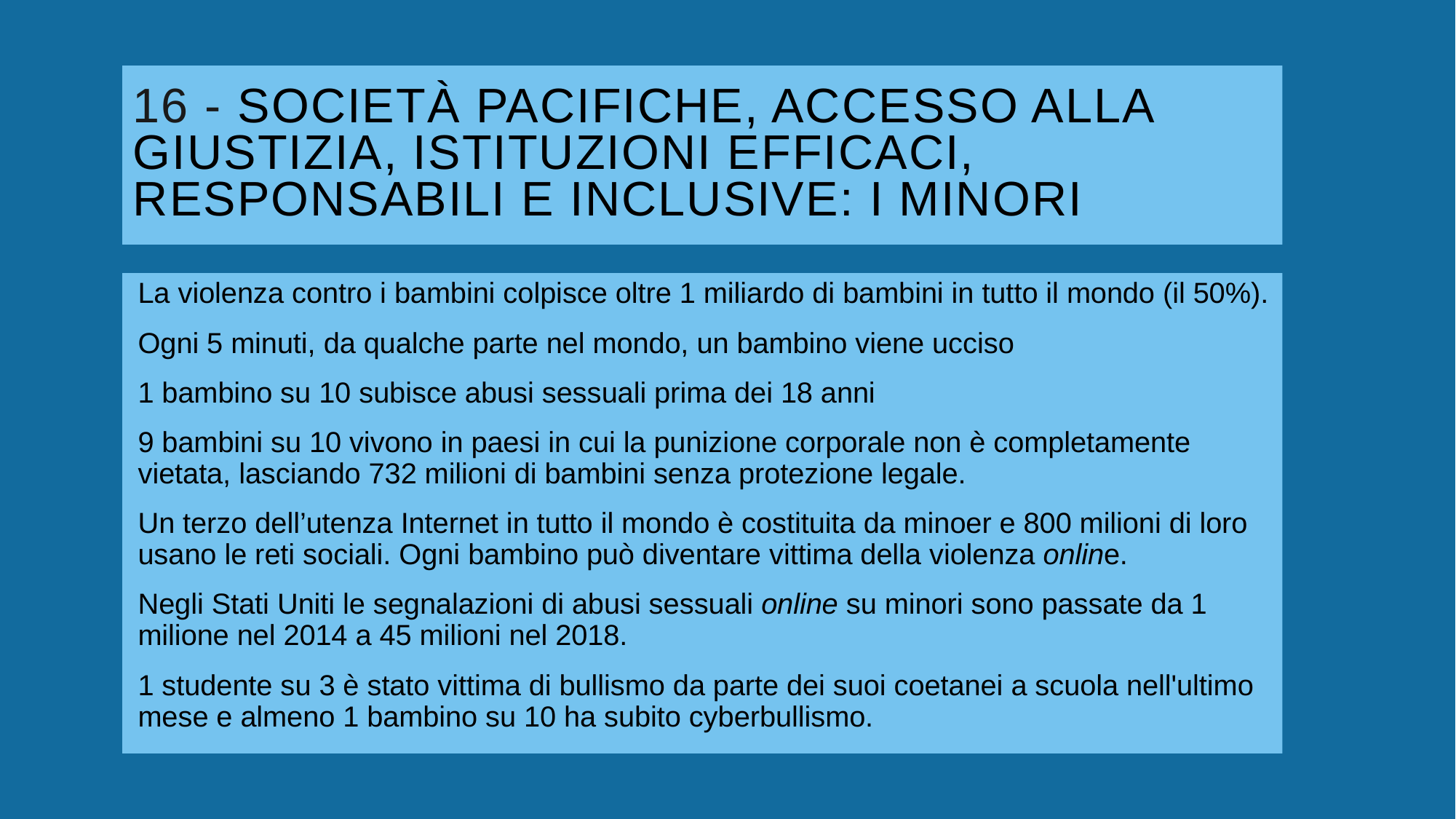

# 16 - società pacifiche, accesso alla giustizia, istituzioni efficaci, responsabili e inclusive: i MINORI
La violenza contro i bambini colpisce oltre 1 miliardo di bambini in tutto il mondo (il 50%).
Ogni 5 minuti, da qualche parte nel mondo, un bambino viene ucciso
1 bambino su 10 subisce abusi sessuali prima dei 18 anni
9 bambini su 10 vivono in paesi in cui la punizione corporale non è completamente vietata, lasciando 732 milioni di bambini senza protezione legale.
Un terzo dell’utenza Internet in tutto il mondo è costituita da minoer e 800 milioni di loro usano le reti sociali. Ogni bambino può diventare vittima della violenza online.
Negli Stati Uniti le segnalazioni di abusi sessuali online su minori sono passate da 1 milione nel 2014 a 45 milioni nel 2018.
1 studente su 3 è stato vittima di bullismo da parte dei suoi coetanei a scuola nell'ultimo mese e almeno 1 bambino su 10 ha subito cyberbullismo.